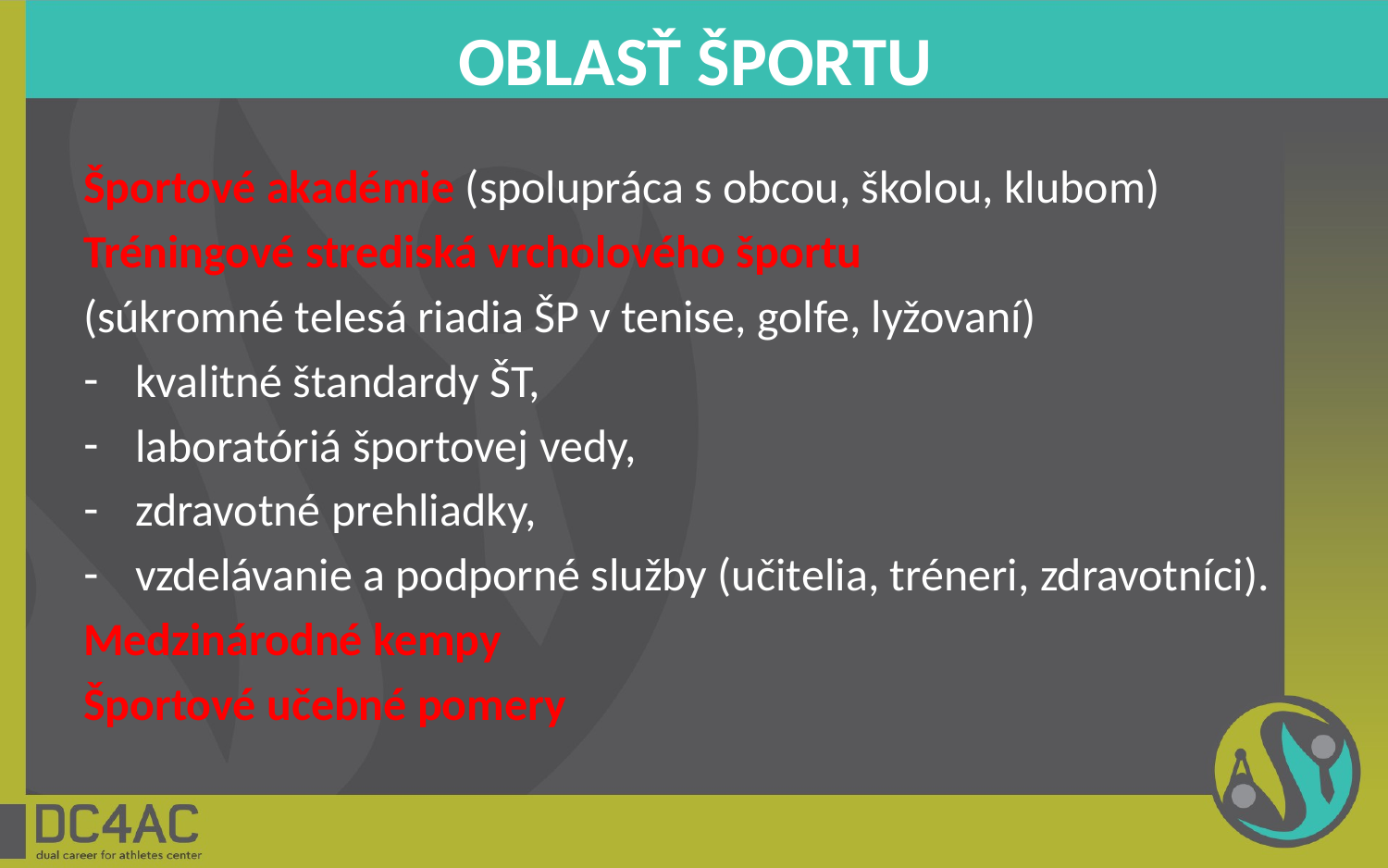

# OBLASŤ ŠPORTU
Športové akadémie (spolupráca s obcou, školou, klubom)
Tréningové strediská vrcholového športu
(súkromné telesá riadia ŠP v tenise, golfe, lyžovaní)
kvalitné štandardy ŠT,
laboratóriá športovej vedy,
zdravotné prehliadky,
vzdelávanie a podporné služby (učitelia, tréneri, zdravotníci).
Medzinárodné kempy
Športové učebné pomery